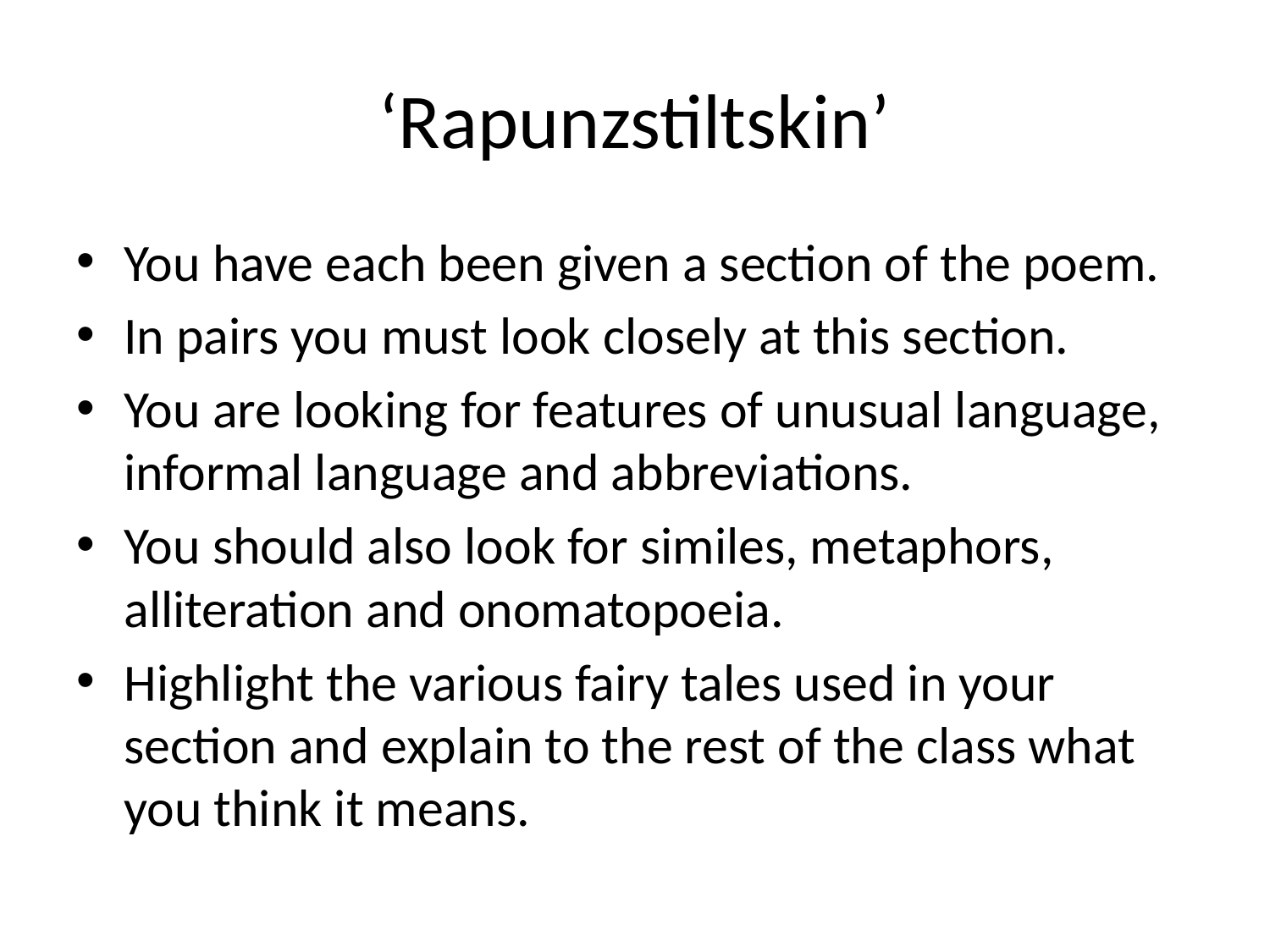

# ‘Rapunzstiltskin’
You have each been given a section of the poem.
In pairs you must look closely at this section.
You are looking for features of unusual language, informal language and abbreviations.
You should also look for similes, metaphors, alliteration and onomatopoeia.
Highlight the various fairy tales used in your section and explain to the rest of the class what you think it means.